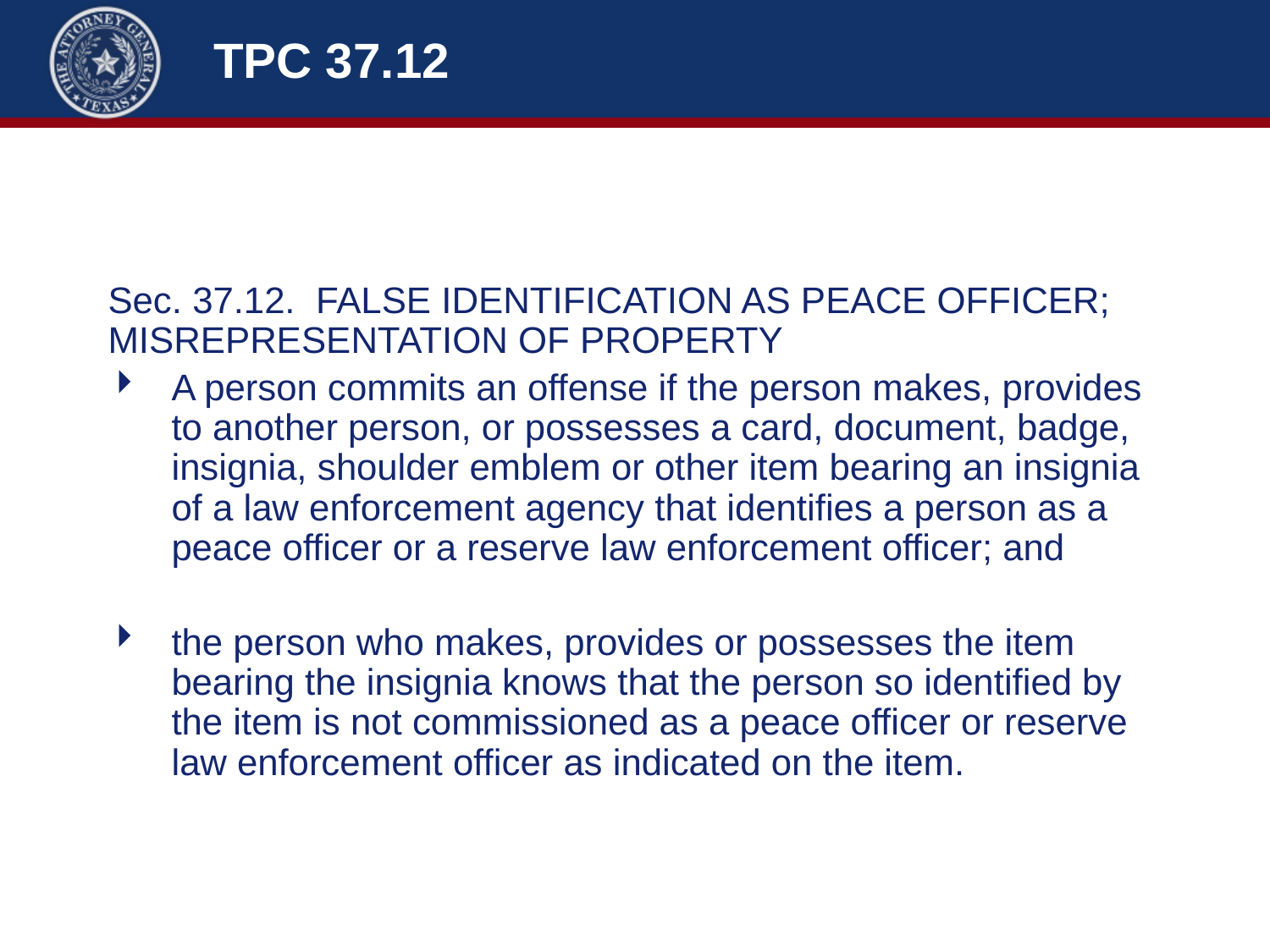

# TPC 37.12
Sec. 37.12.  FALSE IDENTIFICATION AS PEACE OFFICER; MISREPRESENTATION OF PROPERTY
A person commits an offense if the person makes, provides to another person, or possesses a card, document, badge, insignia, shoulder emblem or other item bearing an insignia of a law enforcement agency that identifies a person as a peace officer or a reserve law enforcement officer; and

the person who makes, provides or possesses the item bearing the insignia knows that the person so identified by the item is not commissioned as a peace officer or reserve law enforcement officer as indicated on the item.